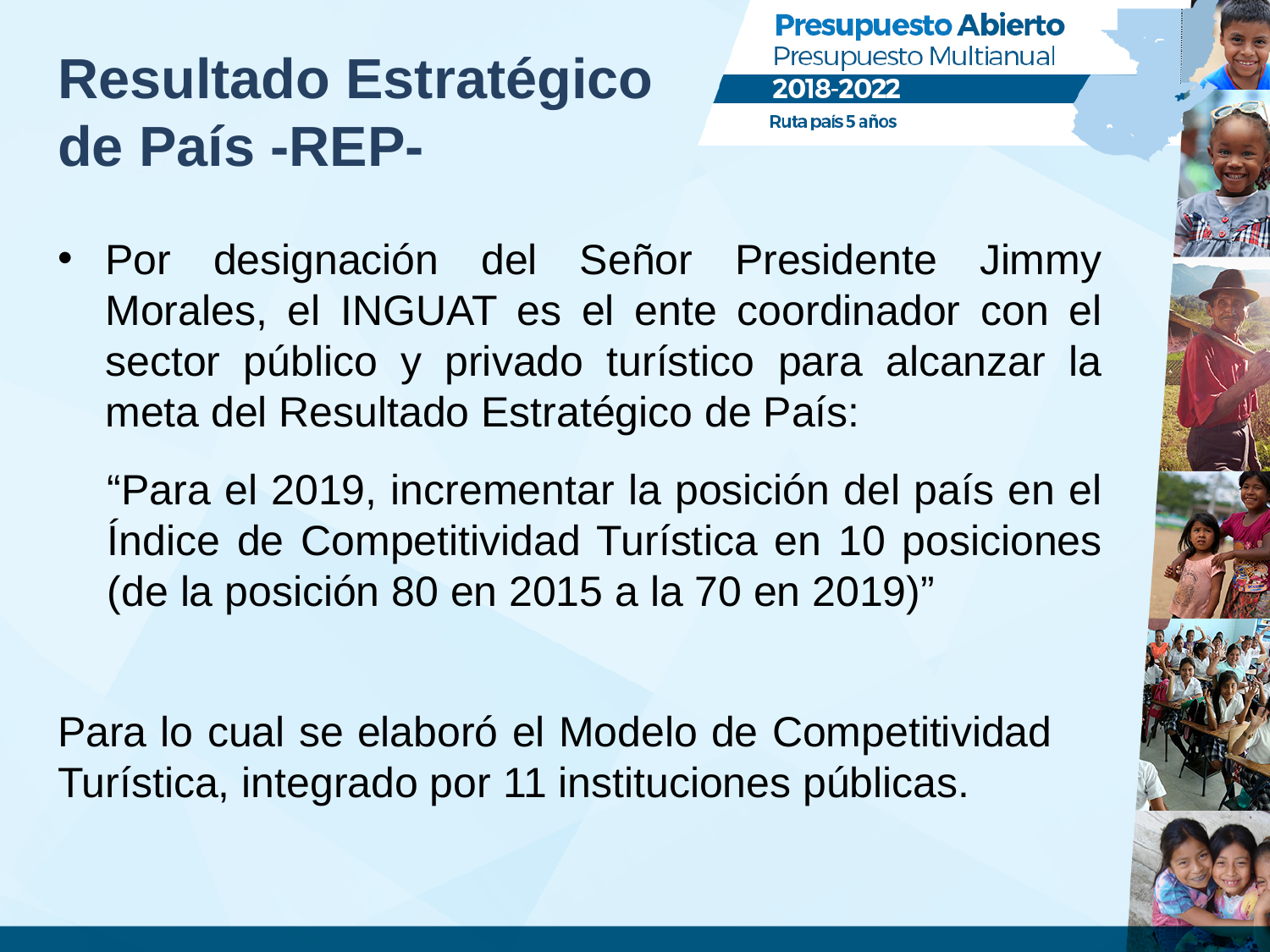

# Resultado Estratégico de País -REP-
Por designación del Señor Presidente Jimmy Morales, el INGUAT es el ente coordinador con el sector público y privado turístico para alcanzar la meta del Resultado Estratégico de País:
“Para el 2019, incrementar la posición del país en el Índice de Competitividad Turística en 10 posiciones (de la posición 80 en 2015 a la 70 en 2019)”
Para lo cual se elaboró el Modelo de Competitividad Turística, integrado por 11 instituciones públicas.